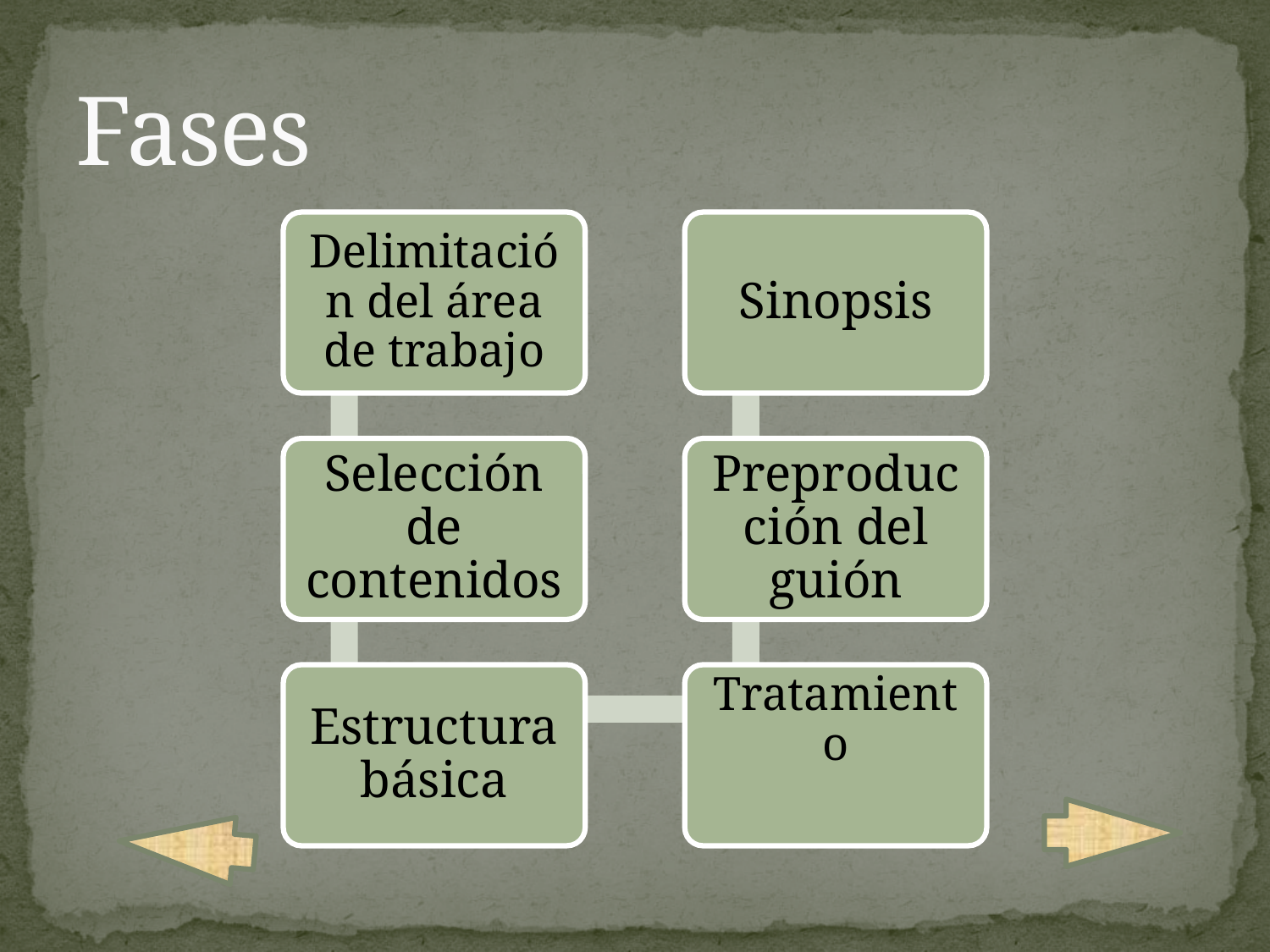

# Fases
Delimitación del área de trabajo
Selección de contenidos
Estructura básica
Tratamiento

Preproducción del guión
Sinopsis